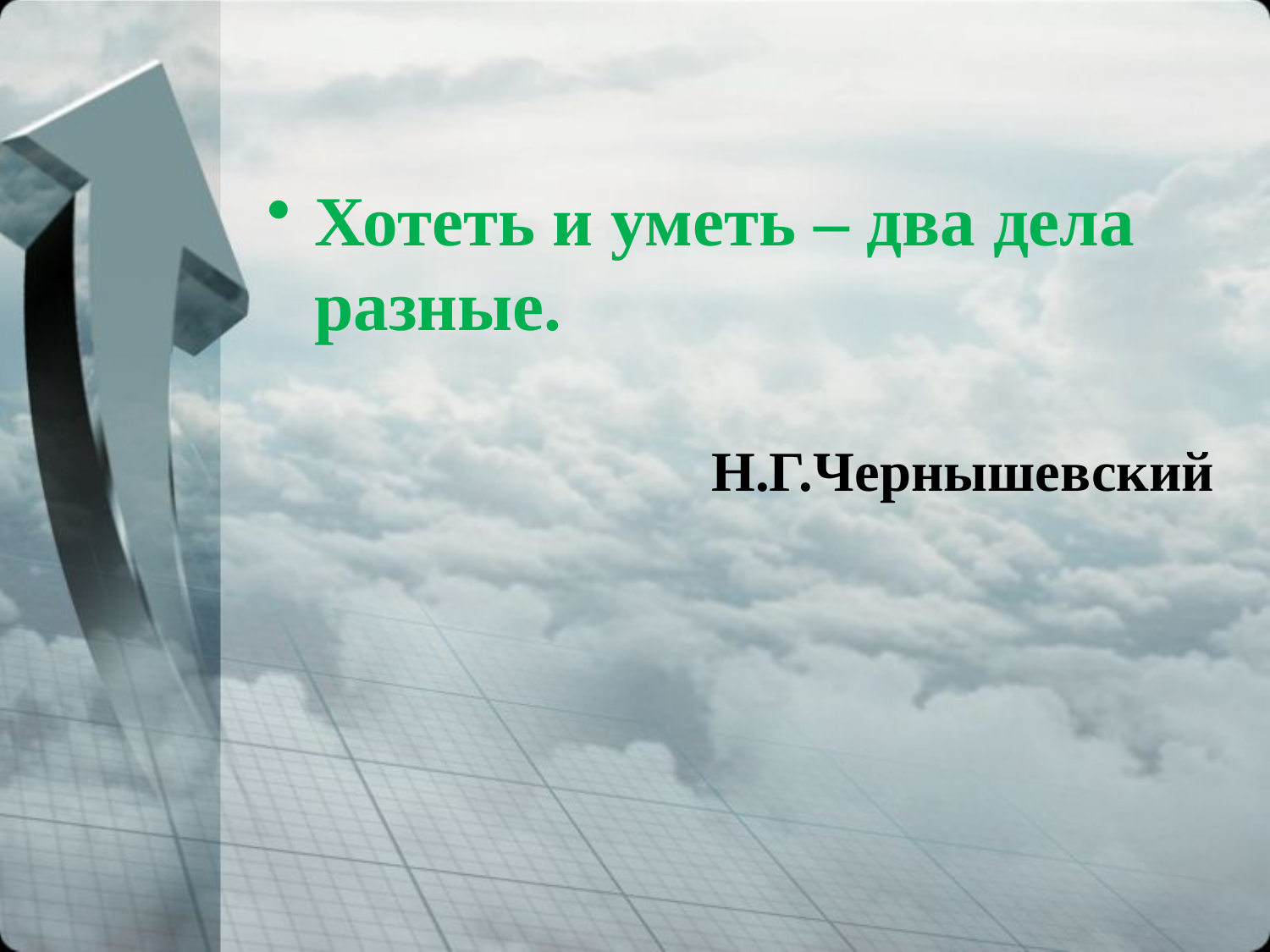

#
Хотеть и уметь – два дела разные.

Н.Г.Чернышевский